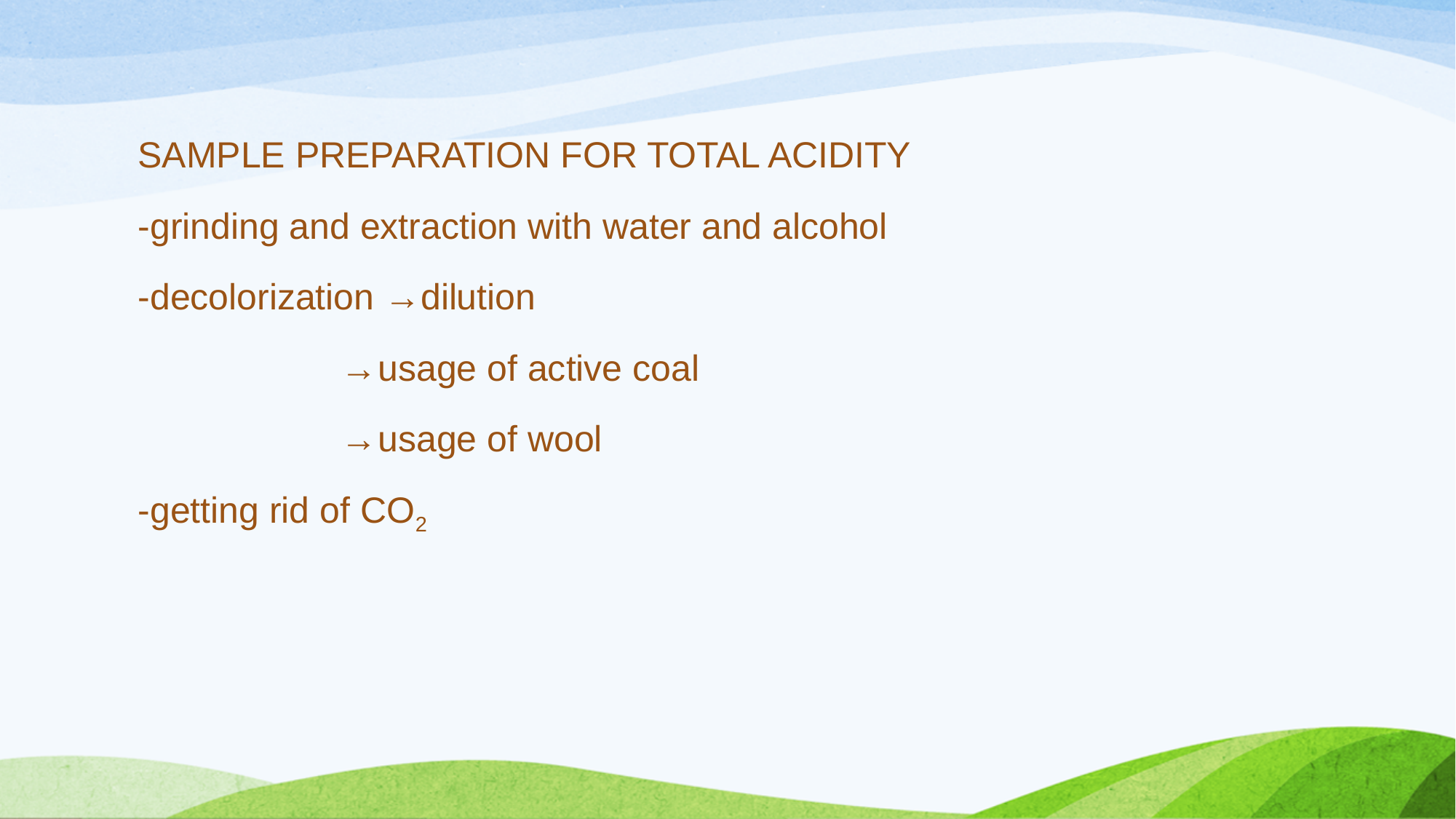

Sample preparatıon for total acıdıty
-grinding and extraction with water and alcohol
-decolorization →dilution
                    →usage of active coal
                    →usage of wool
-getting rid of CO2